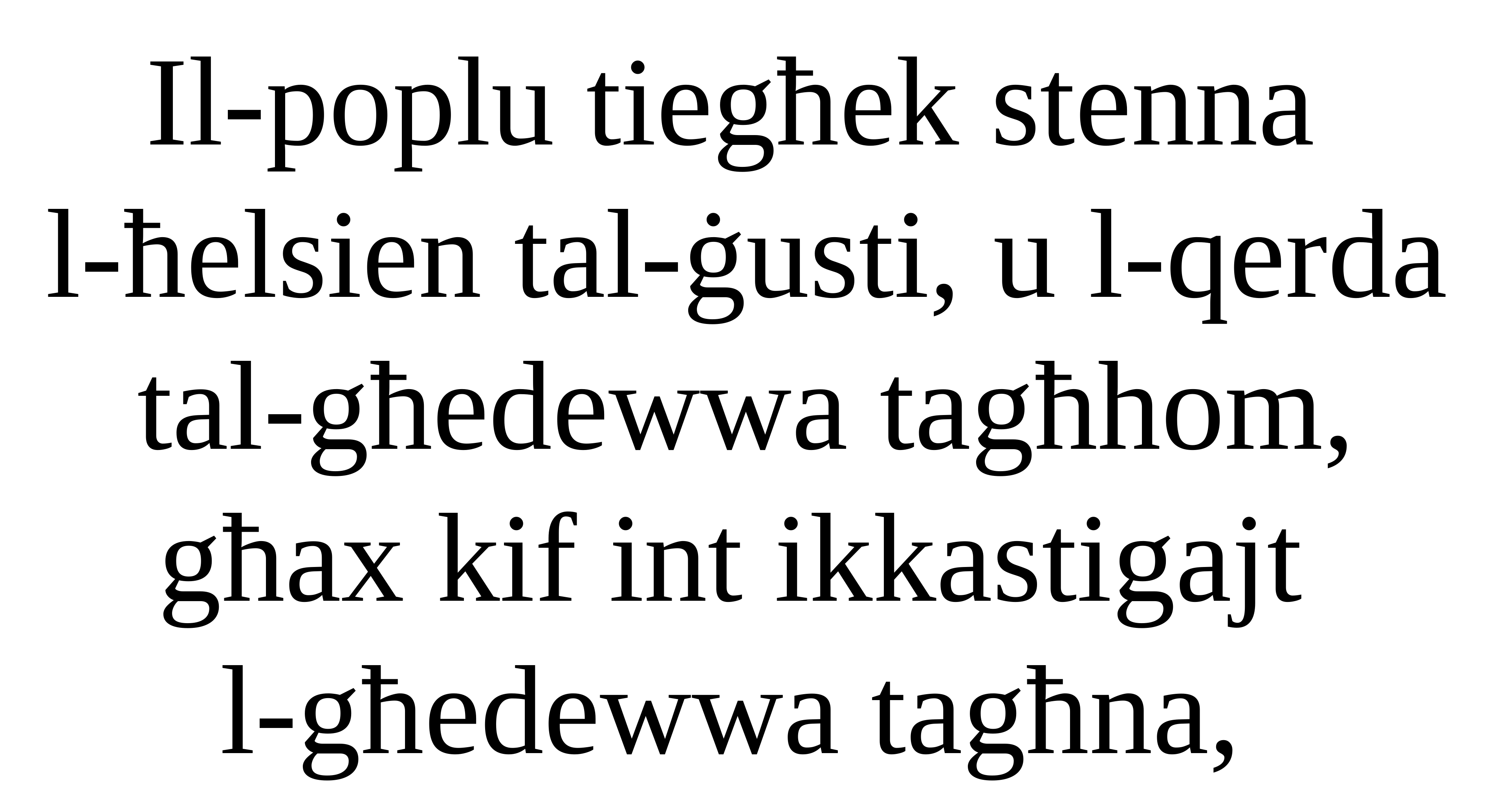

Il-poplu tiegħek stenna
l-ħelsien tal-ġusti, u l-qerda tal-għedewwa tagħhom, għax kif int ikkastigajt
l-għedewwa tagħna,